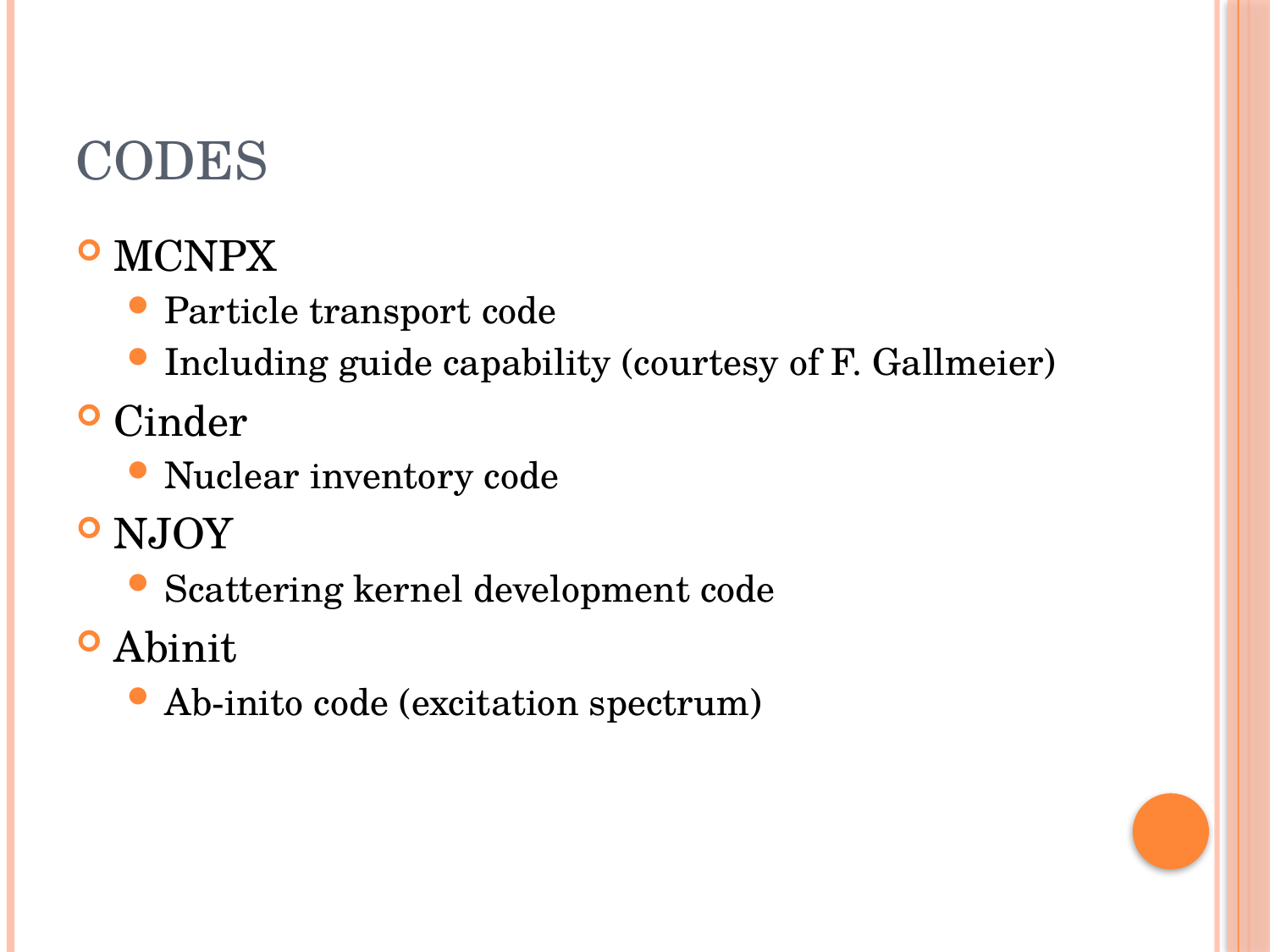

# Codes
MCNPX
Particle transport code
Including guide capability (courtesy of F. Gallmeier)
Cinder
Nuclear inventory code
NJOY
Scattering kernel development code
Abinit
Ab-inito code (excitation spectrum)